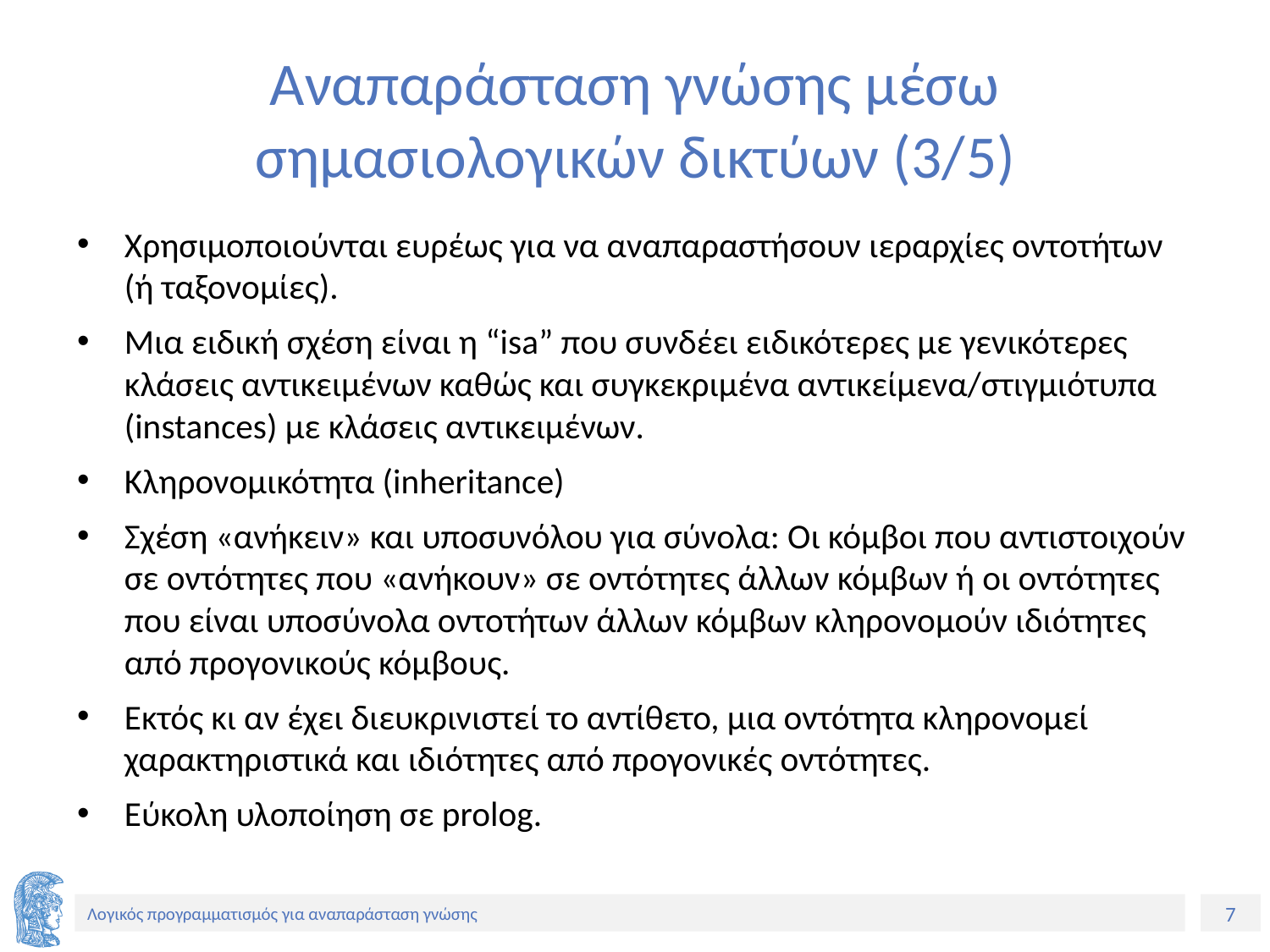

# Αναπαράσταση γνώσης μέσω σημασιολογικών δικτύων (3/5)
Χρησιμοποιούνται ευρέως για να αναπαραστήσουν ιεραρχίες οντοτήτων (ή ταξονομίες).
Μια ειδική σχέση είναι η “isa” που συνδέει ειδικότερες με γενικότερες κλάσεις αντικειμένων καθώς και συγκεκριμένα αντικείμενα/στιγμιότυπα (instances) με κλάσεις αντικειμένων.
Κληρονομικότητα (inheritance)
Σχέση «ανήκειν» και υποσυνόλου για σύνολα: Οι κόμβοι που αντιστοιχούν σε οντότητες που «ανήκουν» σε οντότητες άλλων κόμβων ή οι οντότητες που είναι υποσύνολα οντοτήτων άλλων κόμβων κληρονομούν ιδιότητες από προγονικούς κόμβους.
Εκτός κι αν έχει διευκρινιστεί το αντίθετο, μια οντότητα κληρονομεί χαρακτηριστικά και ιδιότητες από προγονικές οντότητες.
Εύκολη υλοποίηση σε prolog.